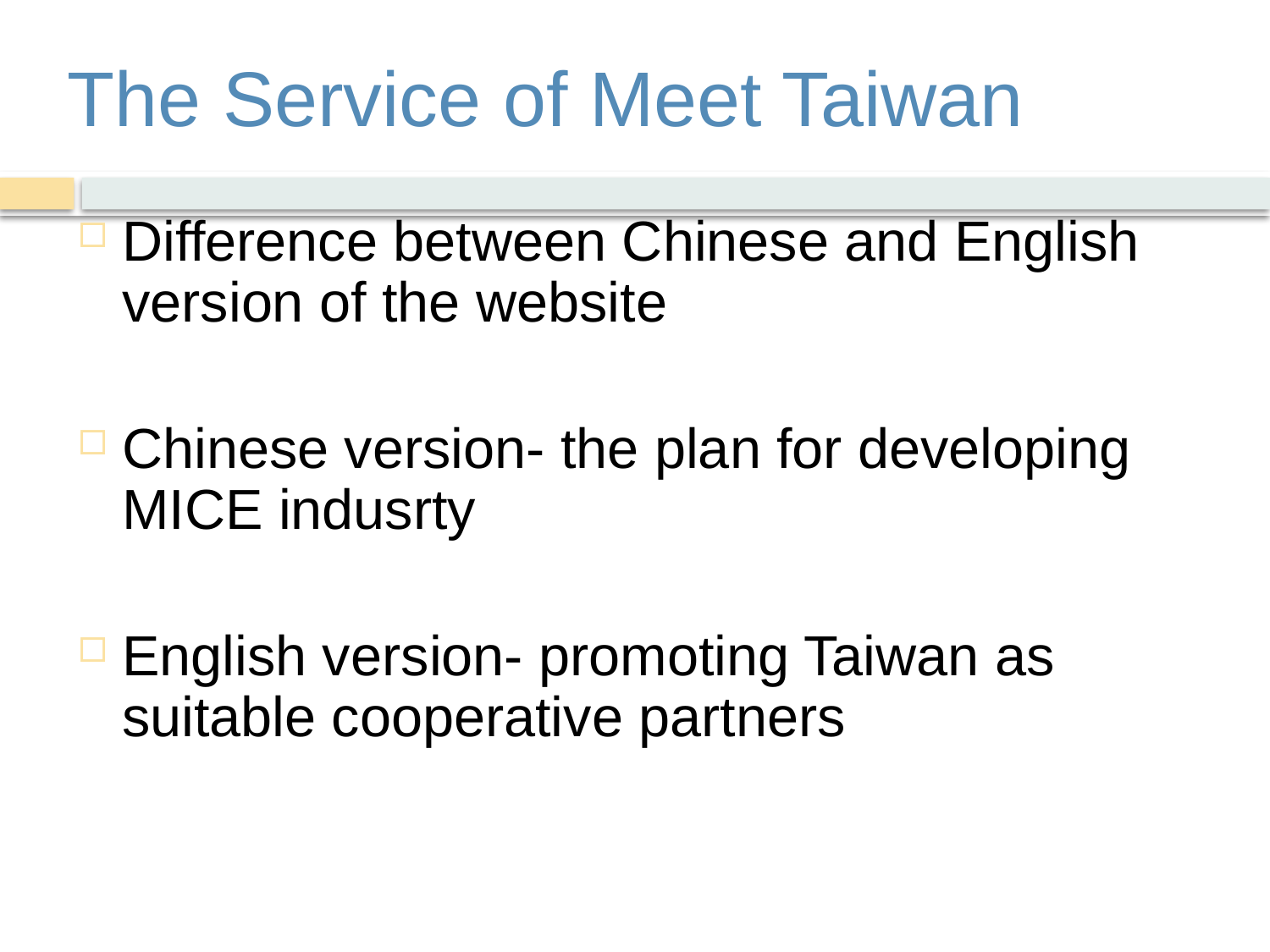

# The Service of Meet Taiwan
Difference between Chinese and English version of the website

Chinese version- the plan for developing MICE indusrty

English version- promoting Taiwan as suitable cooperative partners